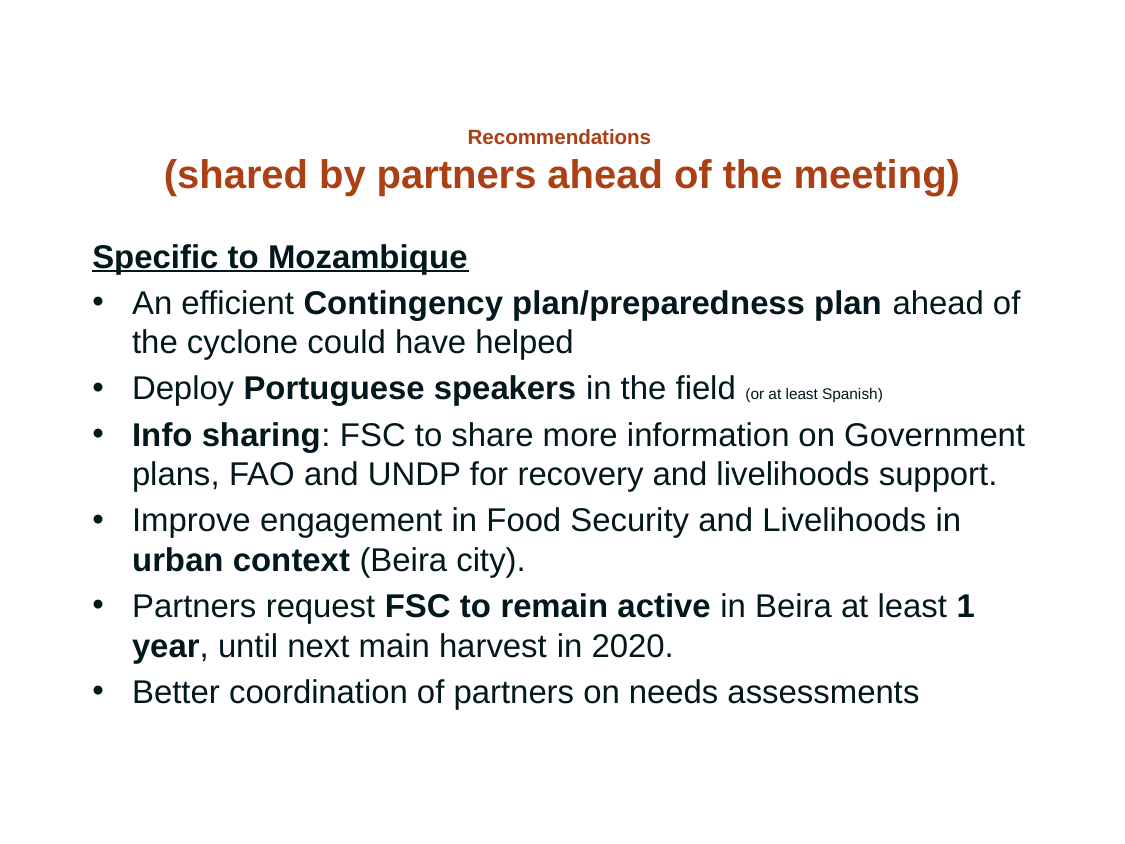

# Recommendations (shared by partners ahead of the meeting)
Specific to Mozambique
An efficient Contingency plan/preparedness plan ahead of the cyclone could have helped
Deploy Portuguese speakers in the field (or at least Spanish)
Info sharing: FSC to share more information on Government plans, FAO and UNDP for recovery and livelihoods support.
Improve engagement in Food Security and Livelihoods in urban context (Beira city).
Partners request FSC to remain active in Beira at least 1 year, until next main harvest in 2020.
Better coordination of partners on needs assessments